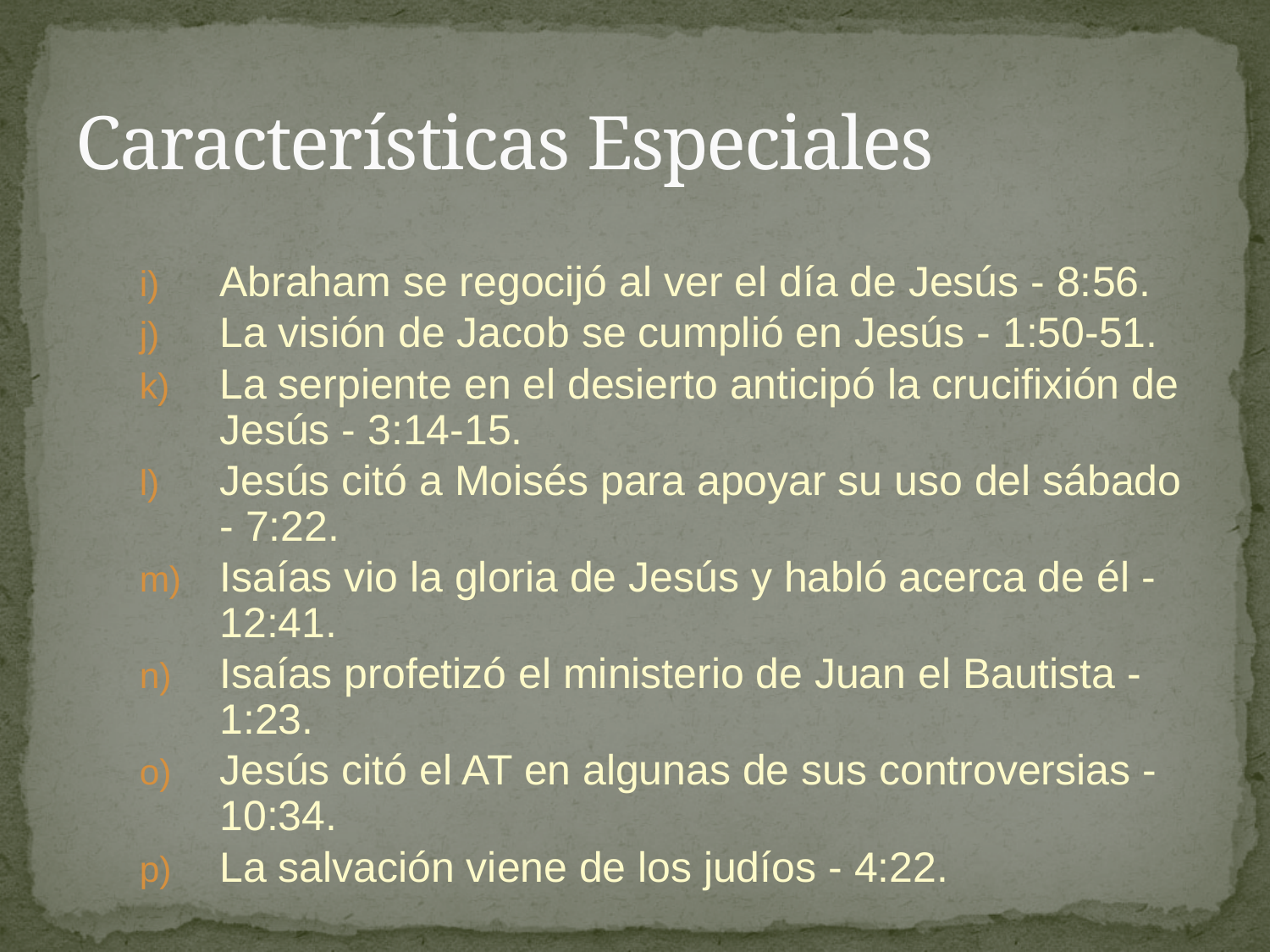

# Características Especiales
Abraham se regocijó al ver el día de Jesús - 8:56.
La visión de Jacob se cumplió en Jesús - 1:50-51.
La serpiente en el desierto anticipó la crucifixión de Jesús - 3:14-15.
Jesús citó a Moisés para apoyar su uso del sábado - 7:22.
Isaías vio la gloria de Jesús y habló acerca de él - 12:41.
Isaías profetizó el ministerio de Juan el Bautista - 1:23.
Jesús citó el AT en algunas de sus controversias - 10:34.
La salvación viene de los judíos - 4:22.